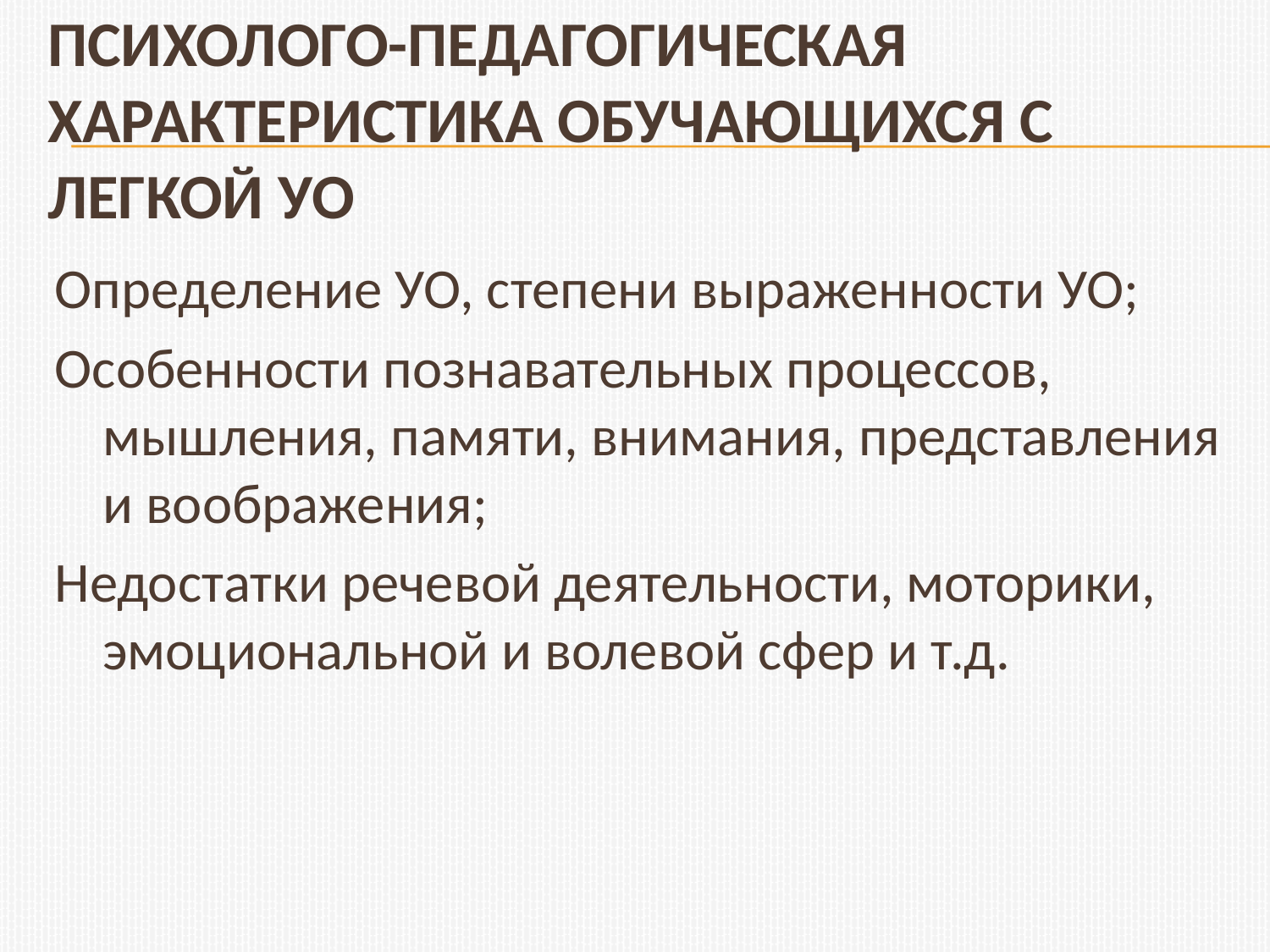

# Психолого-педагогическая характеристика обучающихся с легкой УО
Определение УО, степени выраженности УО;
Особенности познавательных процессов, мышления, памяти, внимания, представления и воображения;
Недостатки речевой деятельности, моторики, эмоциональной и волевой сфер и т.д.